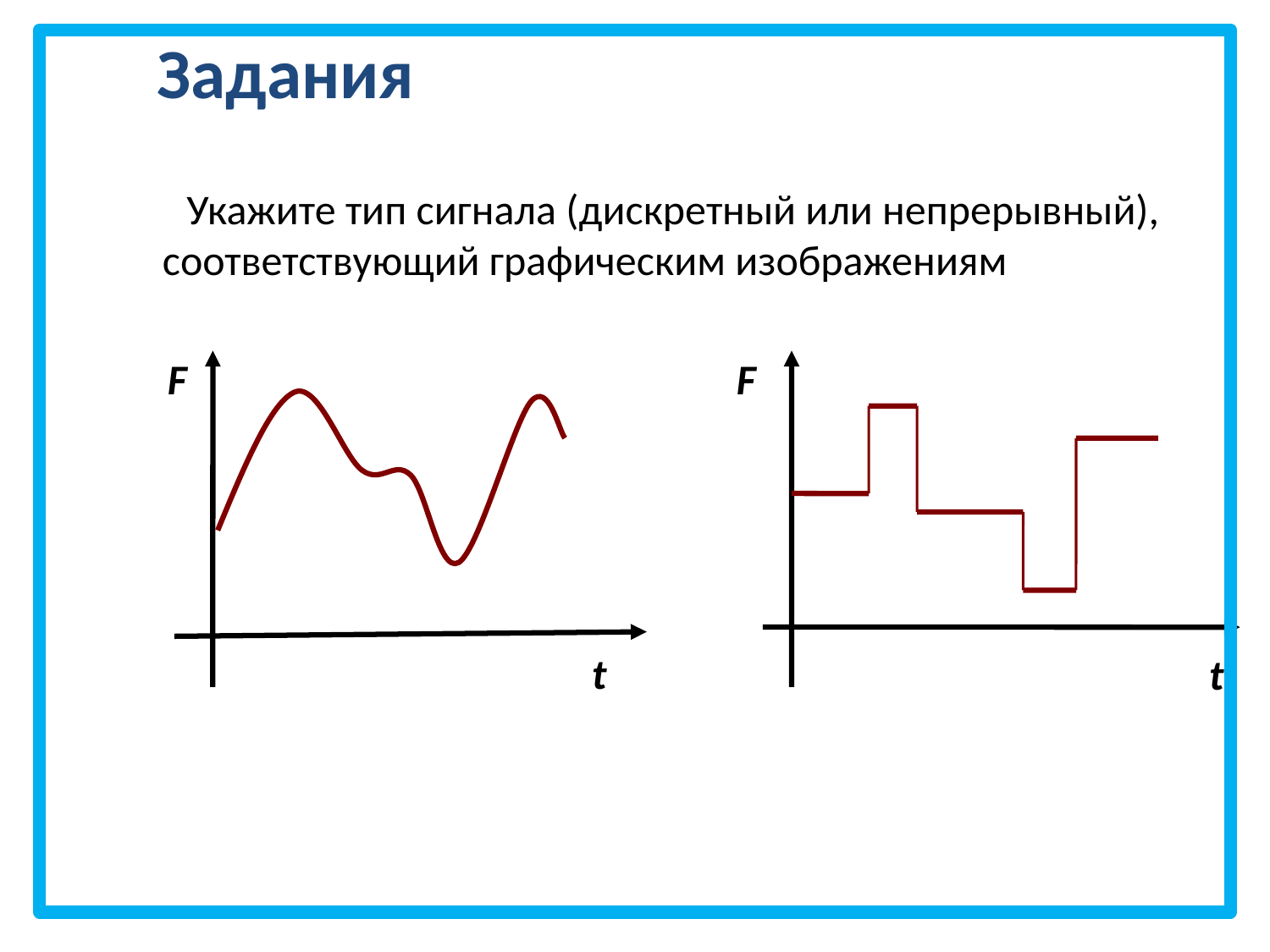

Задания

Укажите тип сигнала (дискретный или непрерывный), соответствующий графическим изображениям
F
F

t
t